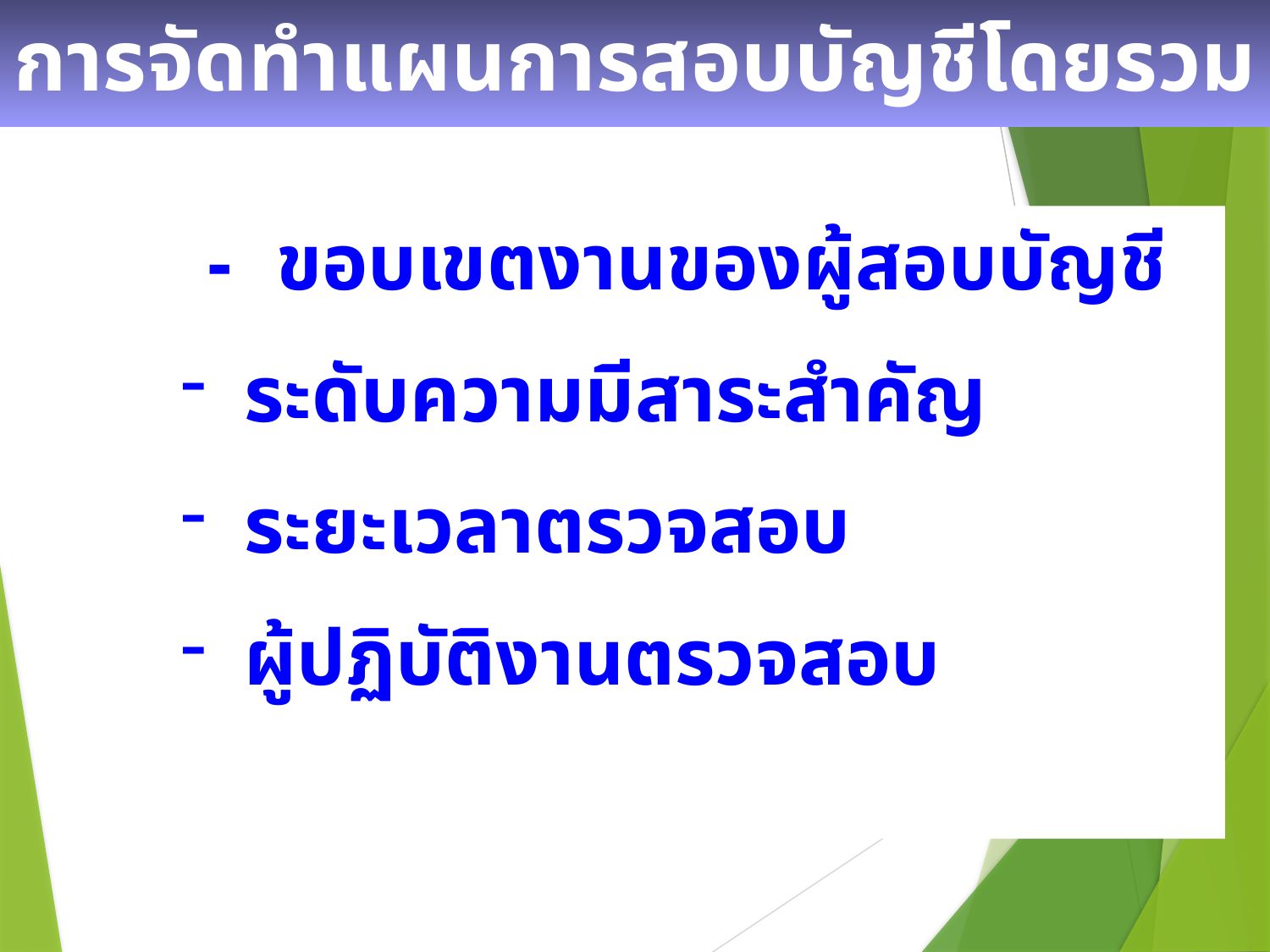

# การจัดทำแผนการสอบบัญชีโดยรวม
      -  ขอบเขตงานของผู้สอบบัญชี
ระดับความมีสาระสำคัญ
ระยะเวลาตรวจสอบ
ผู้ปฏิบัติงานตรวจสอบ